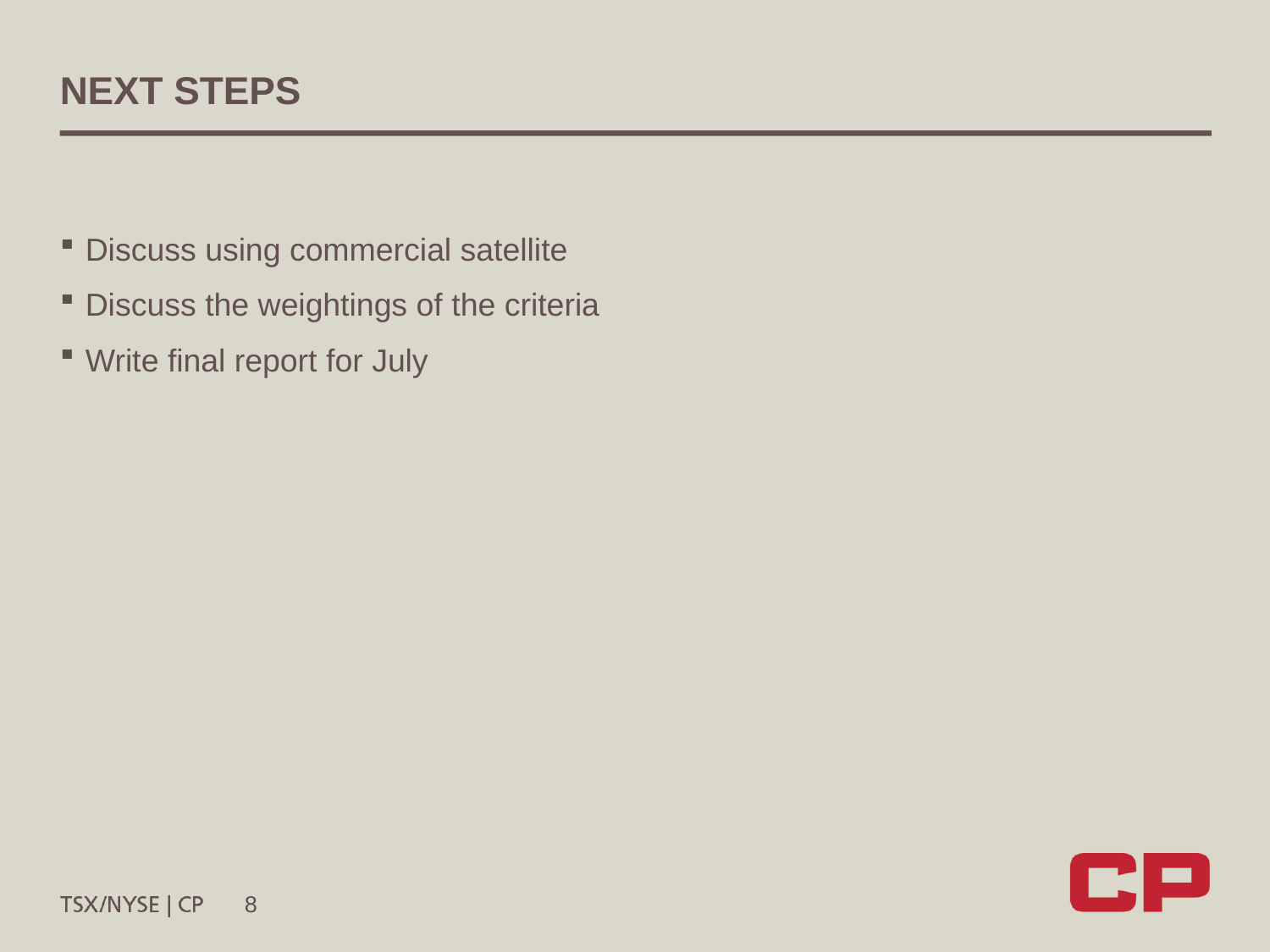

# Next STEPS
Discuss using commercial satellite
Discuss the weightings of the criteria
Write final report for July
8